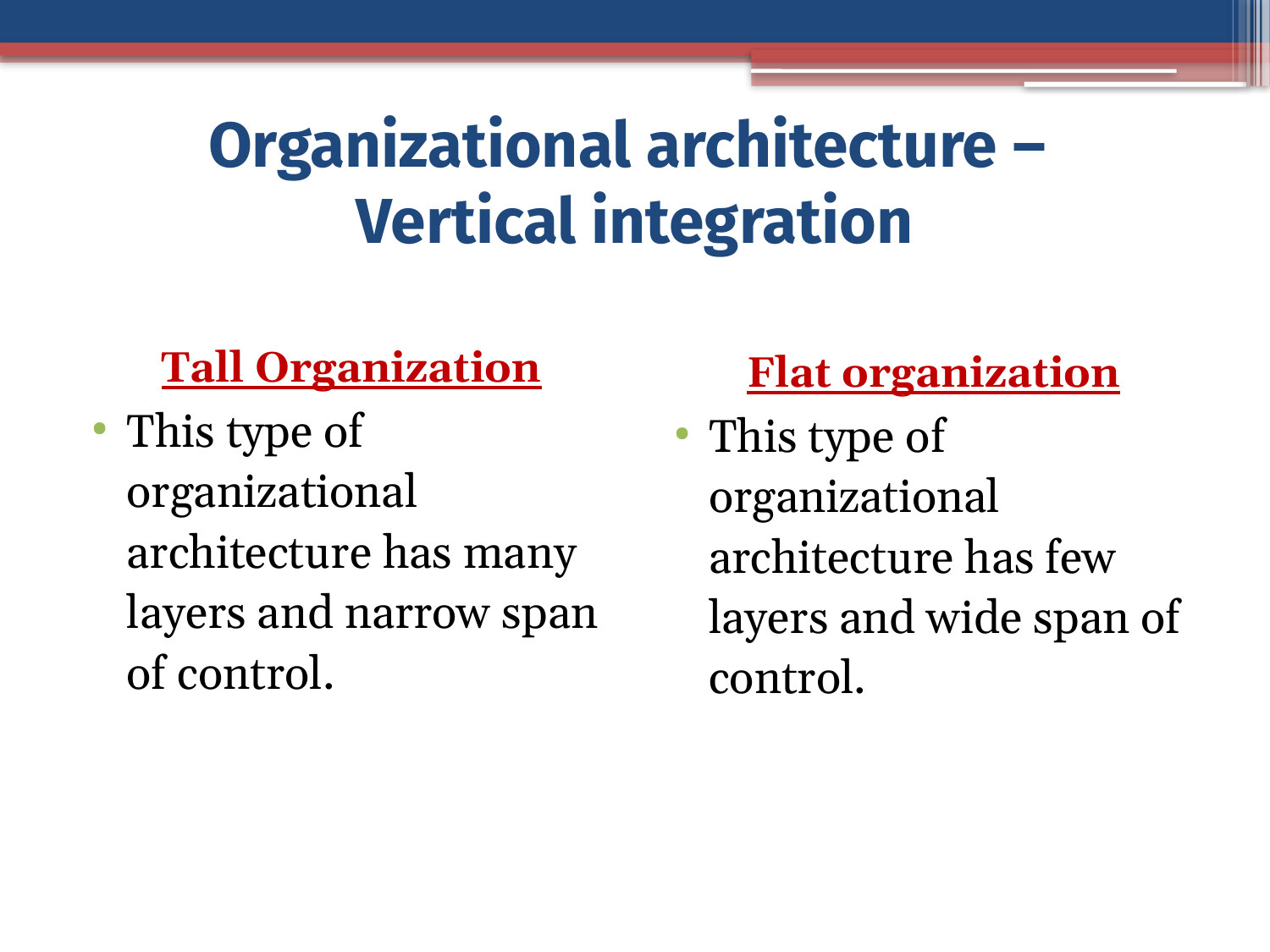

# Organizational architecture – Vertical integration
Tall Organization
This type of organizational architecture has many layers and narrow span of control.

Flat organization
This type of organizational architecture has few layers and wide span of control.